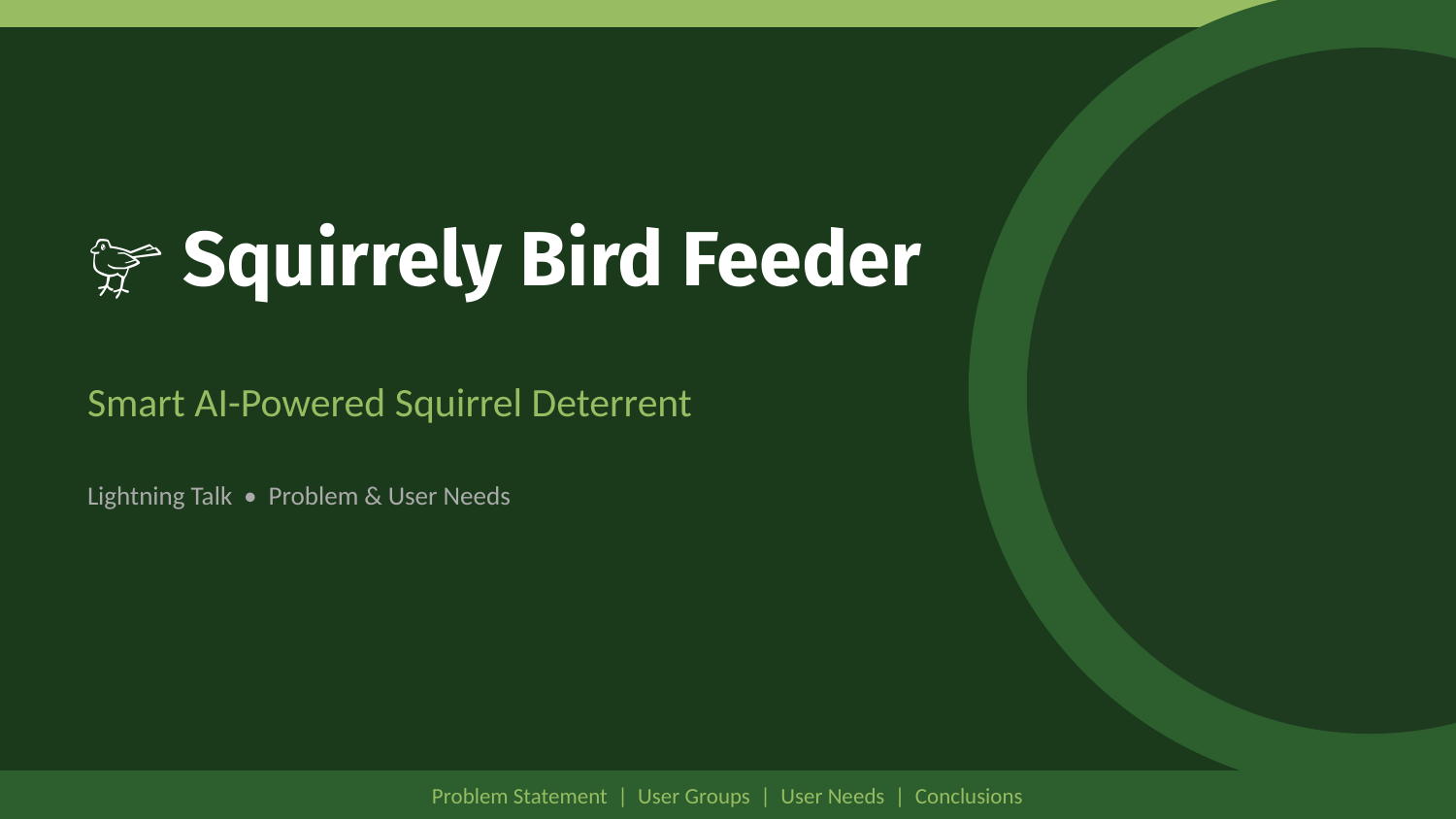

🐦 Squirrely Bird Feeder
Smart AI-Powered Squirrel Deterrent
Lightning Talk  •  Problem & User Needs

Problem Statement  |  User Groups  |  User Needs  |  Conclusions